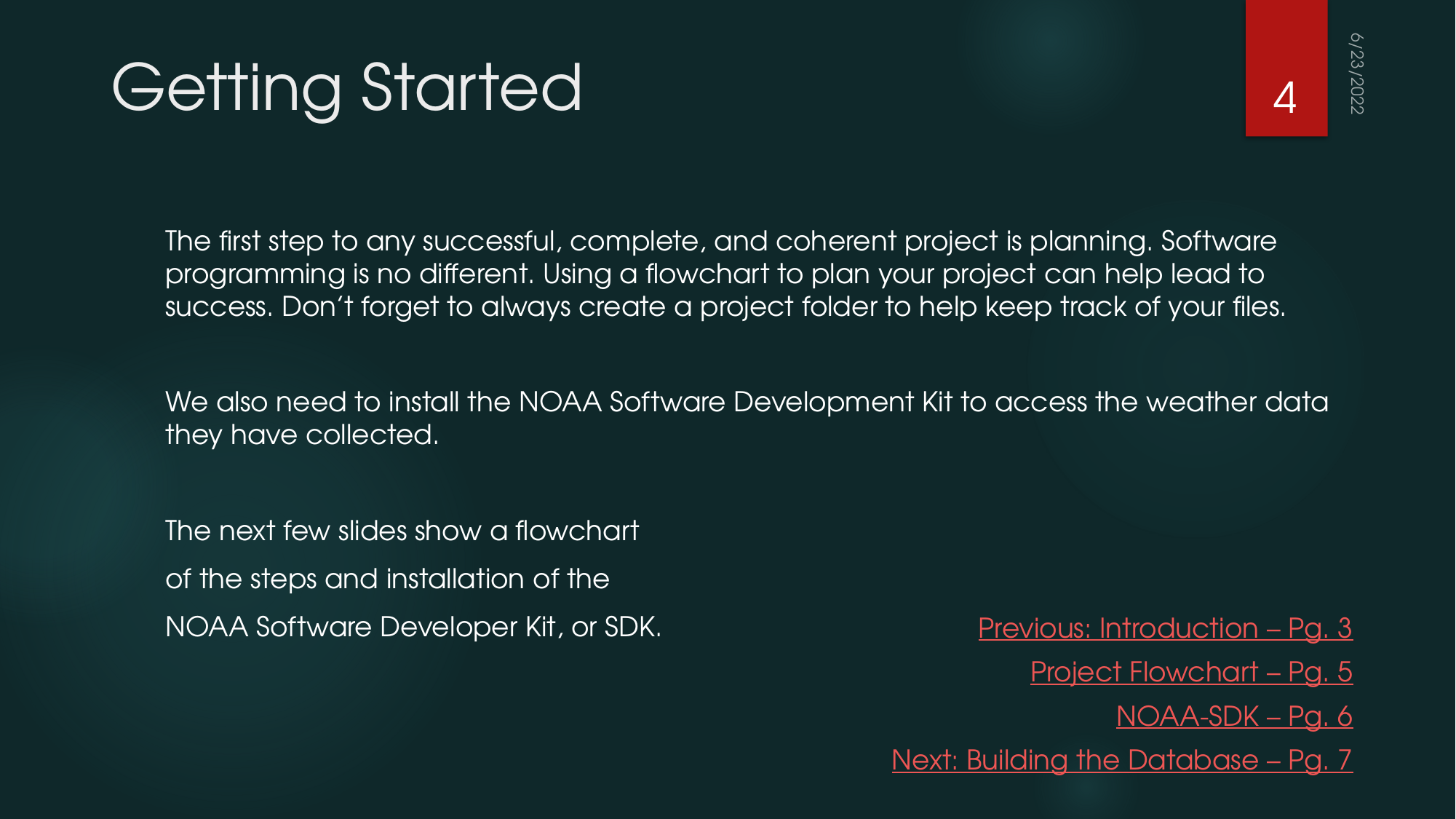

4
# Getting Started
6/23/2022
The first step to any successful, complete, and coherent project is planning. Software programming is no different. Using a flowchart to plan your project can help lead to success. Don’t forget to always create a project folder to help keep track of your files.

We also need to install the NOAA Software Development Kit to access the weather data they have collected.

The next few slides show a flowchart
of the steps and installation of the
NOAA Software Developer Kit, or SDK.
Previous: Introduction – Pg. 3
Project Flowchart – Pg. 5
NOAA-SDK – Pg. 6
Next: Building the Database – Pg. 7